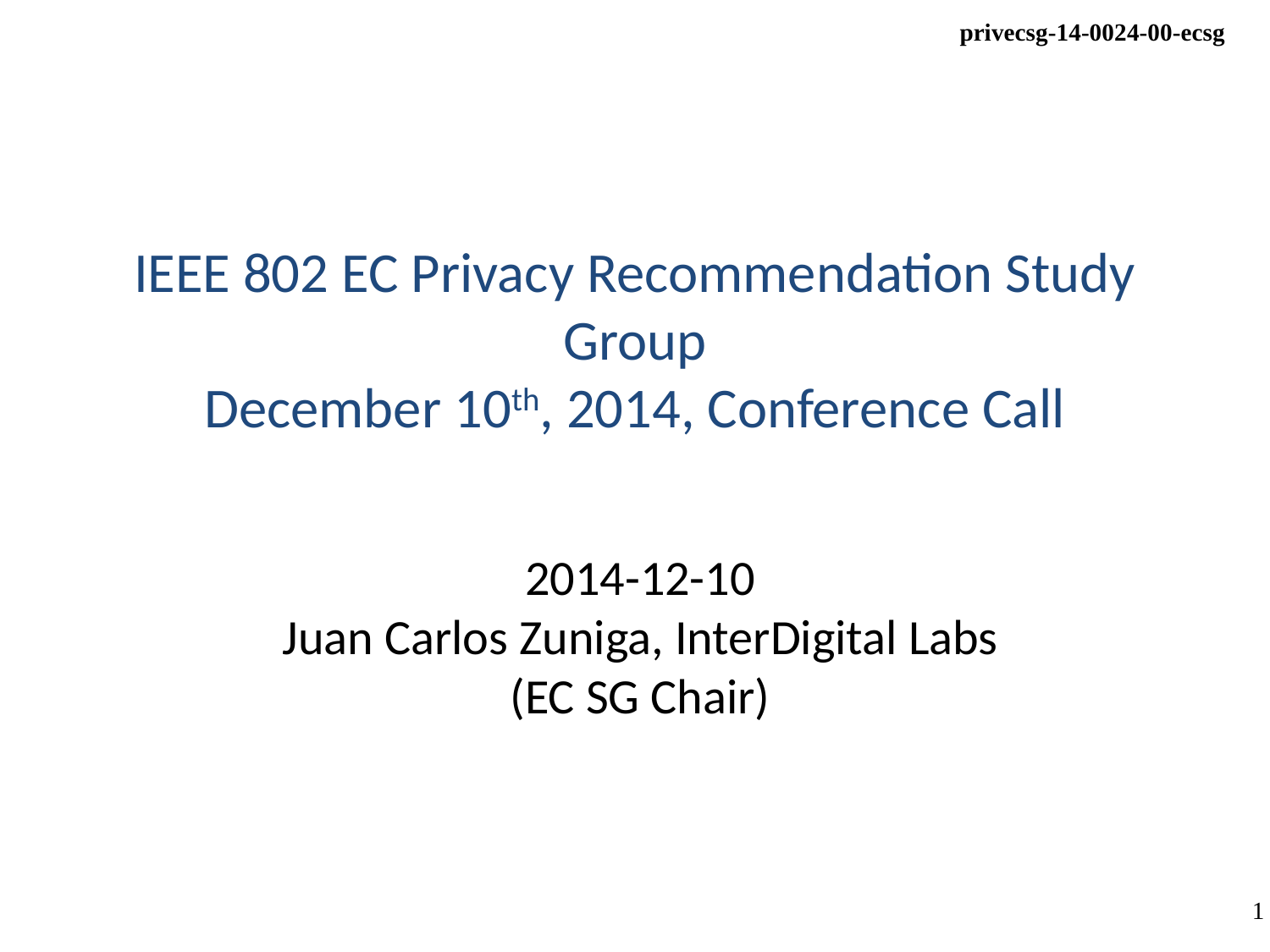

# IEEE 802 EC Privacy Recommendation Study Group December 10th, 2014, Conference Call
2014-12-10
Juan Carlos Zuniga, InterDigital Labs
(EC SG Chair)